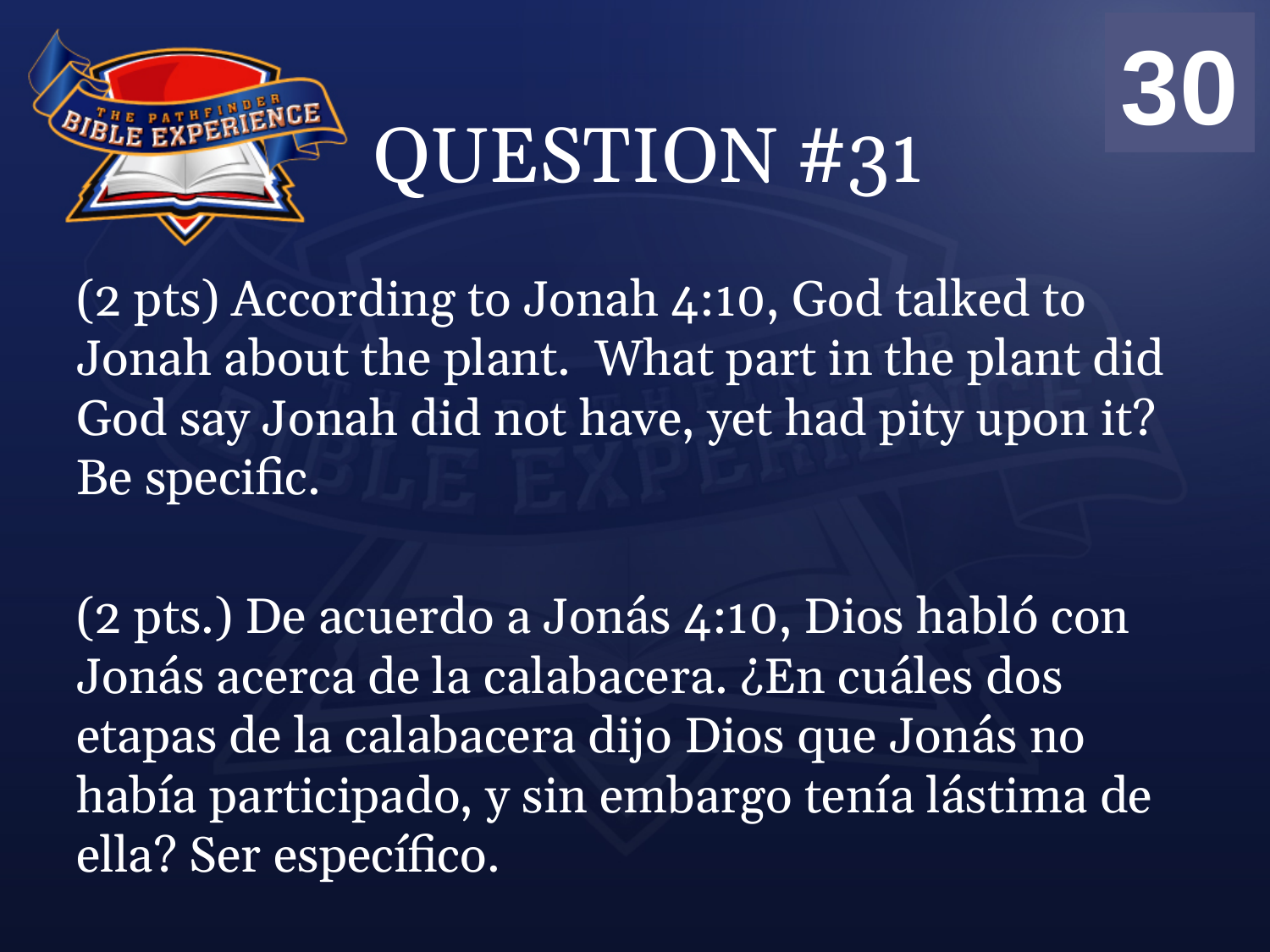

00
01
02
03
04
05
06
07
08
09
10
11
12
13
14
15
16
17
18
19
20
21
22
23
24
25
26
27
28
29
30
# QUESTION #31
(2 pts) According to Jonah 4:10, God talked to Jonah about the plant.  What part in the plant did God say Jonah did not have, yet had pity upon it? Be specific.

(2 pts.) De acuerdo a Jonás 4:10, Dios habló con Jonás acerca de la calabacera. ¿En cuáles dos etapas de la calabacera dijo Dios que Jonás no había participado, y sin embargo tenía lástima de ella? Ser específico.